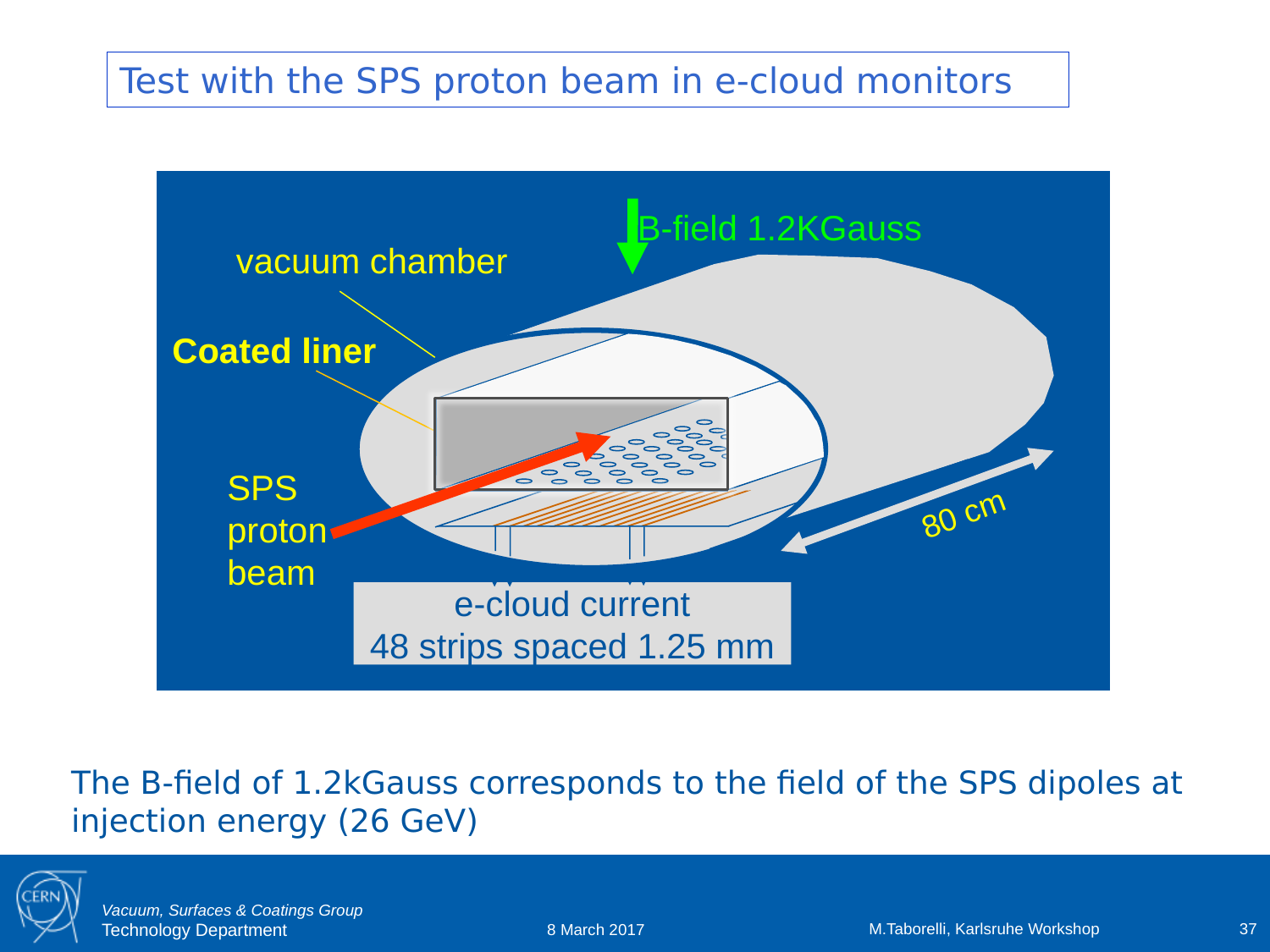

Test with the SPS proton beam in e-cloud monitors

B-field 1.2KGauss
vacuum chamber

Coated liner

SPS
proton
beam

80 cm

e-cloud current
48 strips spaced 1.25 mm
The B-field of 1.2kGauss corresponds to the field of the SPS dipoles at injection energy (26 GeV)
M.Taborelli, Karlsruhe Workshop
37
8 March 2017